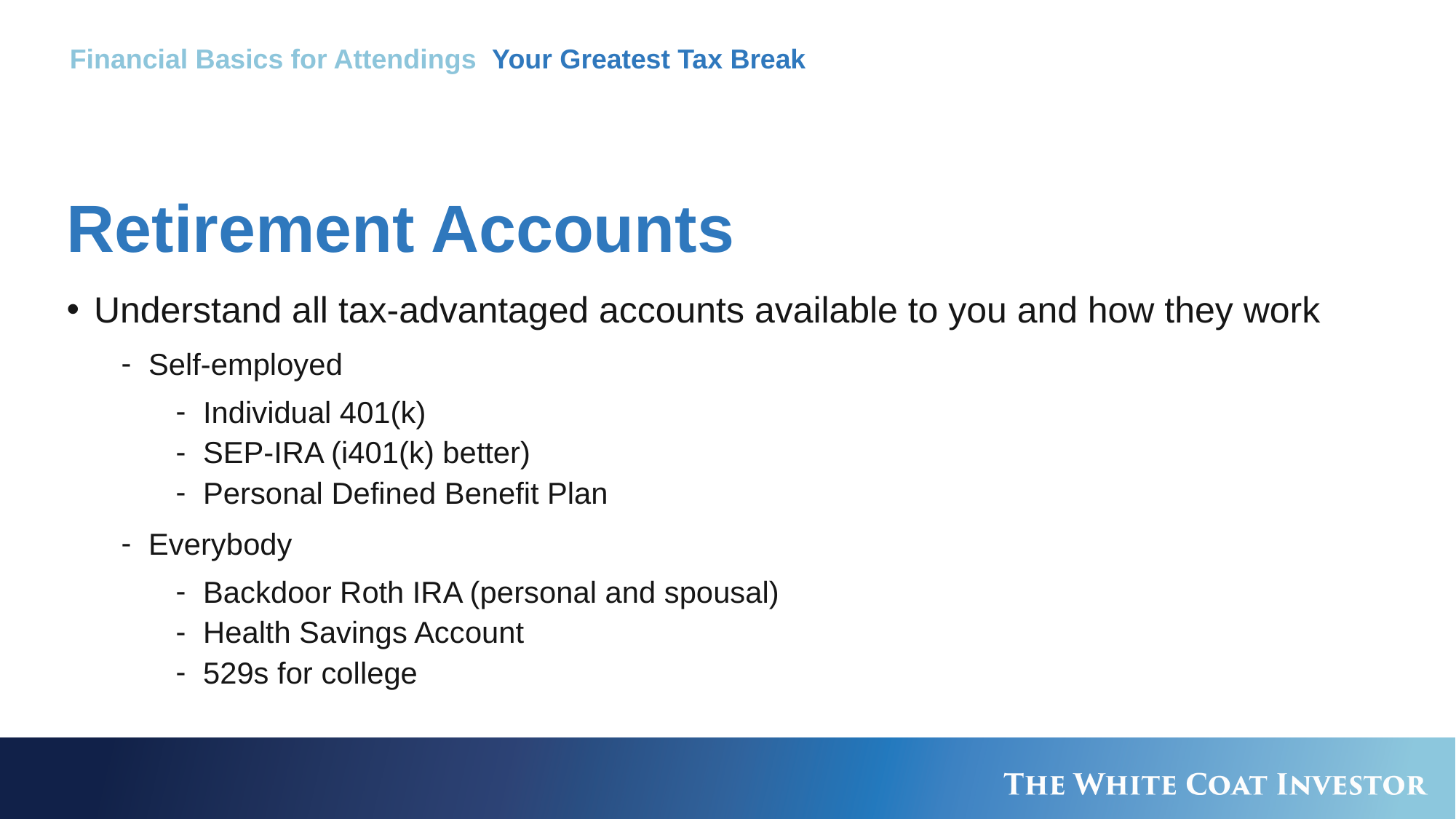

Financial Basics for Attendings  Your Greatest Tax Break
# Retirement Accounts
Understand all tax-advantaged accounts available to you and how they work
Self-employed
Individual 401(k)
SEP-IRA (i401(k) better)
Personal Defined Benefit Plan
Everybody
Backdoor Roth IRA (personal and spousal)
Health Savings Account
529s for college